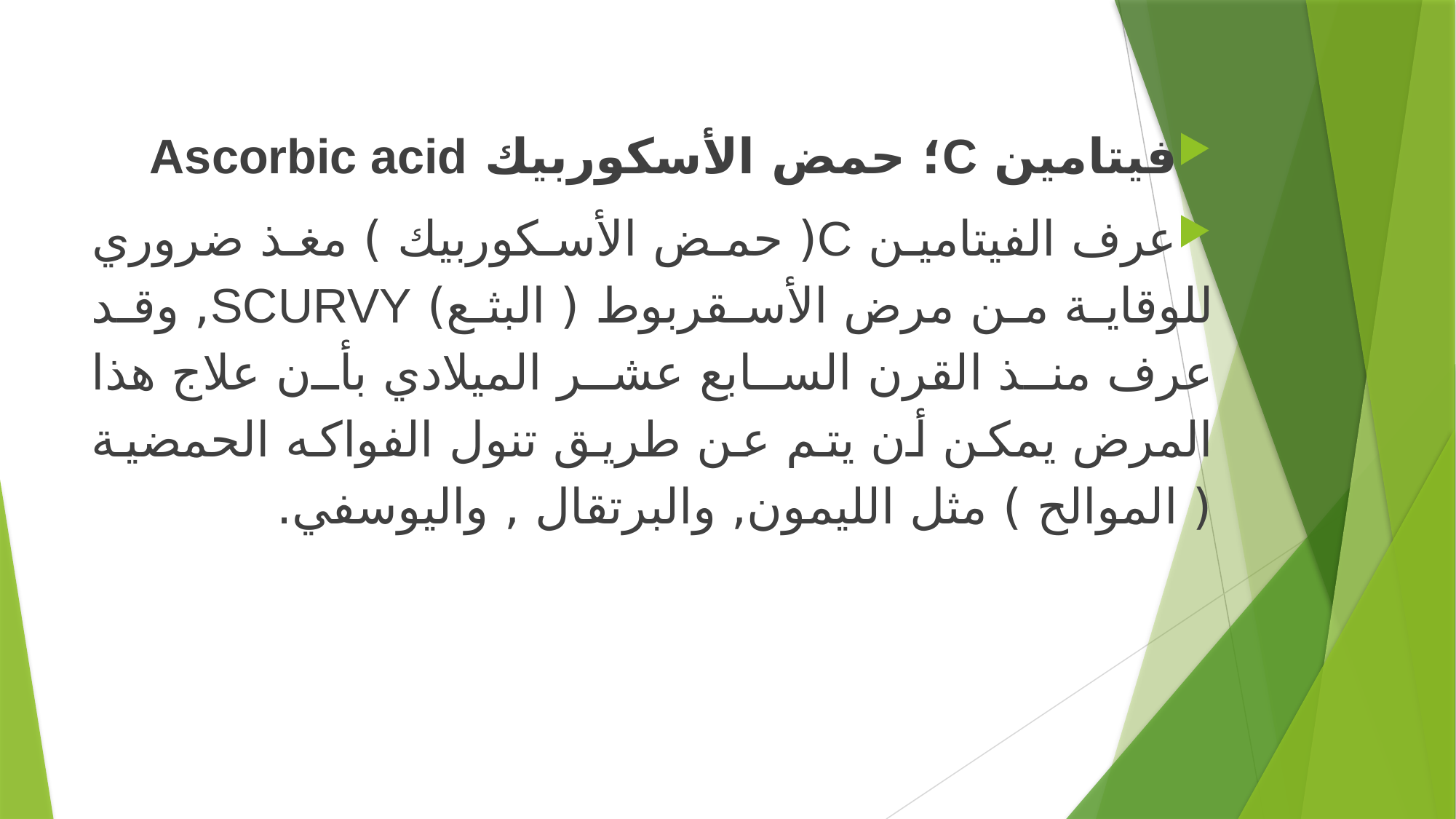

#
فيتامين C؛ حمض الأسكوربيك Ascorbic acid
عرف الفيتامين C( حمض الأسكوربيك ) مغذ ضروري للوقاية من مرض الأسقربوط ( البثع) SCURVY, وقد عرف منذ القرن السابع عشر الميلادي بأن علاج هذا المرض يمكن أن يتم عن طريق تنول الفواكه الحمضية ( الموالح ) مثل الليمون, والبرتقال , واليوسفي.